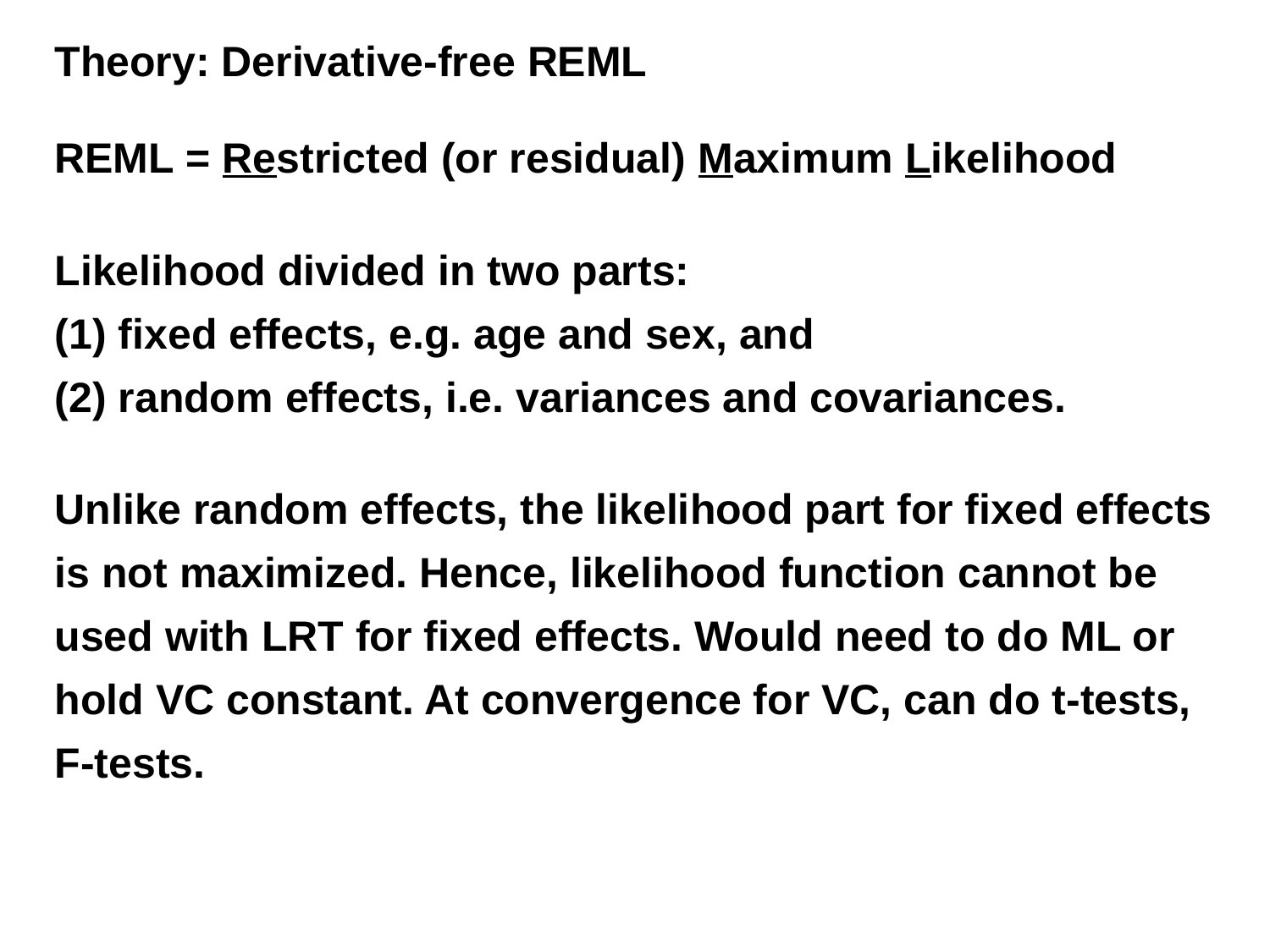

Theory: Derivative-free REML

REML = Restricted (or residual) Maximum Likelihood

Likelihood divided in two parts:
(1) fixed effects, e.g. age and sex, and
(2) random effects, i.e. variances and covariances.

Unlike random effects, the likelihood part for fixed effects is not maximized. Hence, likelihood function cannot be used with LRT for fixed effects. Would need to do ML or hold VC constant. At convergence for VC, can do t-tests, F-tests.